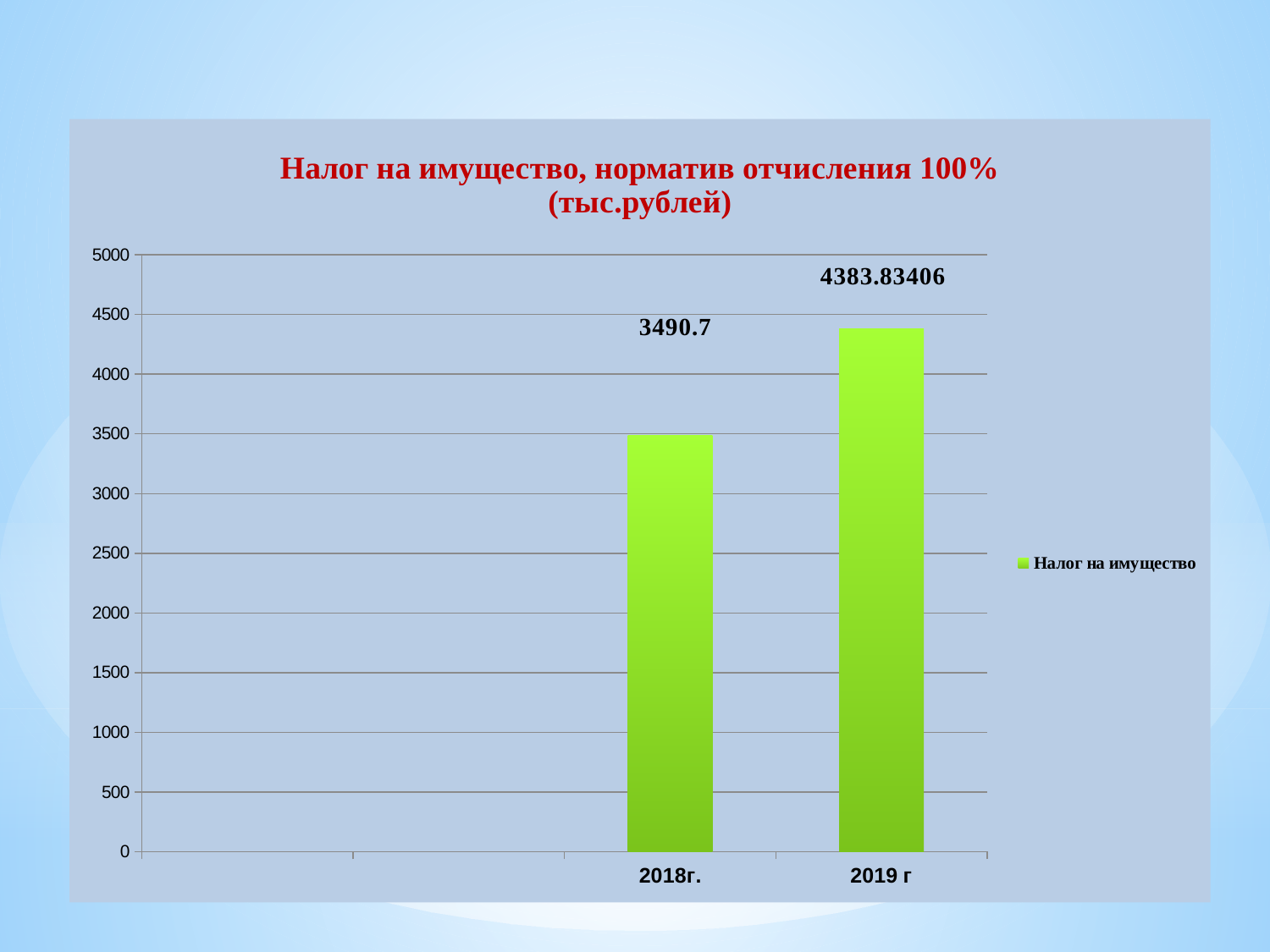

### Chart: Налог на имущество, норматив отчисления 100%
(тыс.рублей)

| Category |  |
|---|---|
|  | None |
|  | None |
| 2018г. | 3490.7 |
| 2019 г | 4383.834059999999 |